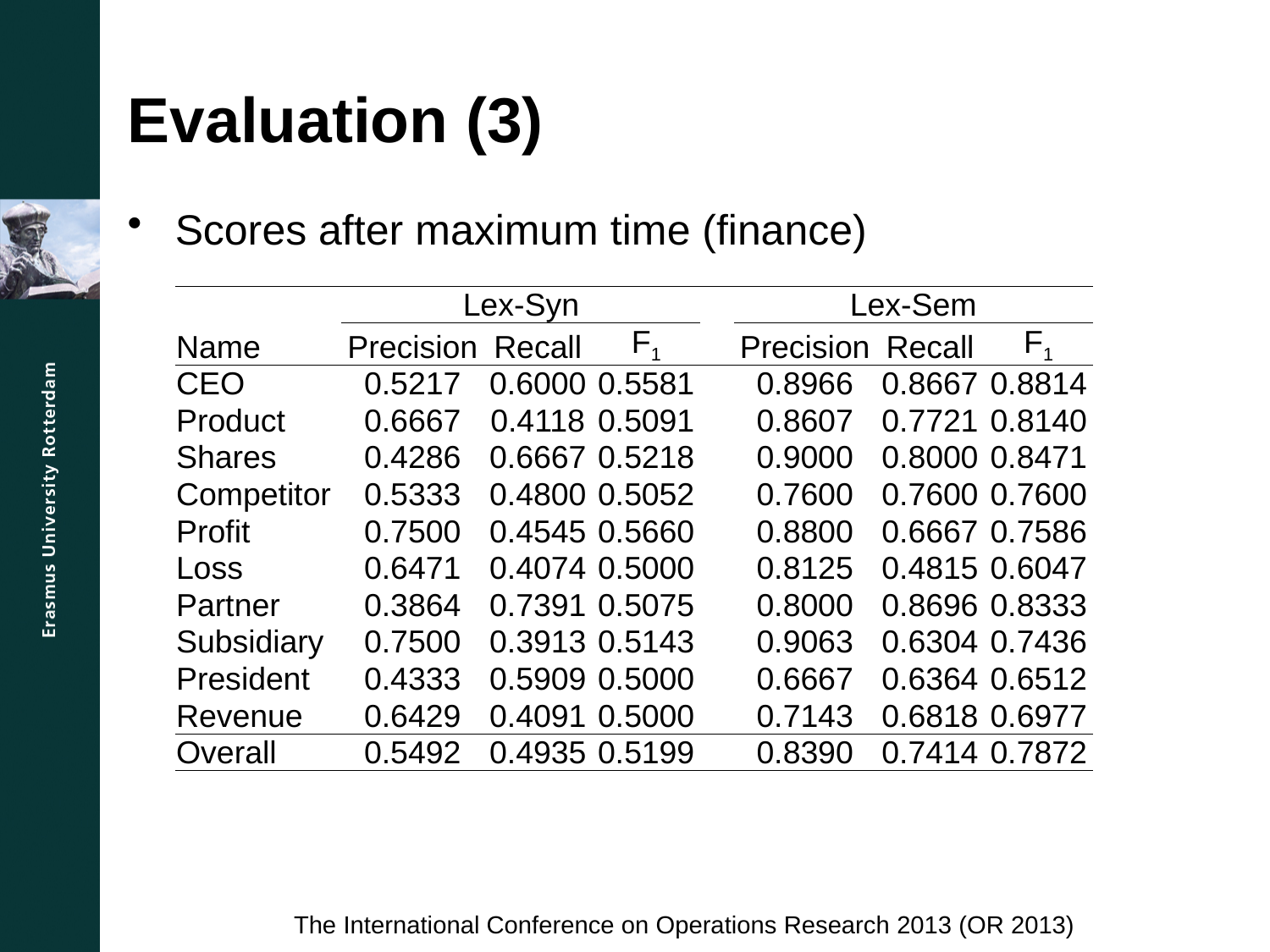

# Evaluation (3)
Scores after maximum time (finance)
|  | Lex-Syn |  |  |  | Lex-Sem |  |  |
| --- | --- | --- | --- | --- | --- | --- | --- |
| Name | Precision | Recall | F1 |  | Precision | Recall | F1 |
| CEO | 0.5217 | 0.6000 | 0.5581 |  | 0.8966 | 0.8667 | 0.8814 |
| Product | 0.6667 | 0.4118 | 0.5091 |  | 0.8607 | 0.7721 | 0.8140 |
| Shares | 0.4286 | 0.6667 | 0.5218 |  | 0.9000 | 0.8000 | 0.8471 |
| Competitor | 0.5333 | 0.4800 | 0.5052 |  | 0.7600 | 0.7600 | 0.7600 |
| Profit | 0.7500 | 0.4545 | 0.5660 |  | 0.8800 | 0.6667 | 0.7586 |
| Loss | 0.6471 | 0.4074 | 0.5000 |  | 0.8125 | 0.4815 | 0.6047 |
| Partner | 0.3864 | 0.7391 | 0.5075 |  | 0.8000 | 0.8696 | 0.8333 |
| Subsidiary | 0.7500 | 0.3913 | 0.5143 |  | 0.9063 | 0.6304 | 0.7436 |
| President | 0.4333 | 0.5909 | 0.5000 |  | 0.6667 | 0.6364 | 0.6512 |
| Revenue | 0.6429 | 0.4091 | 0.5000 |  | 0.7143 | 0.6818 | 0.6977 |
| Overall | 0.5492 | 0.4935 | 0.5199 |  | 0.8390 | 0.7414 | 0.7872 |
The International Conference on Operations Research 2013 (OR 2013)